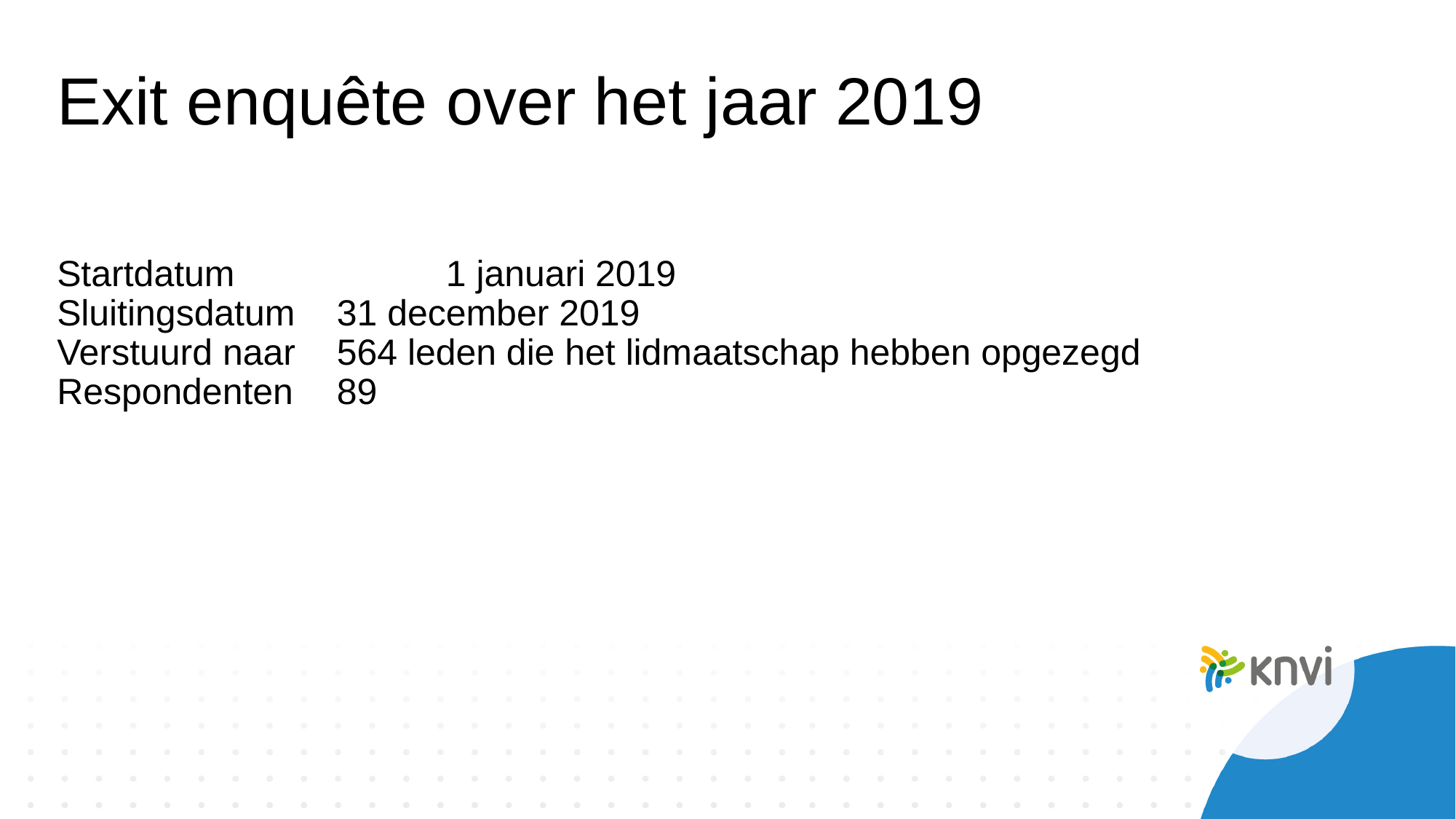

# Exit enquête over het jaar 2019
Startdatum 		1 januari 2019
Sluitingsdatum	31 december 2019
Verstuurd naar	564 leden die het lidmaatschap hebben opgezegd
Respondenten 	89